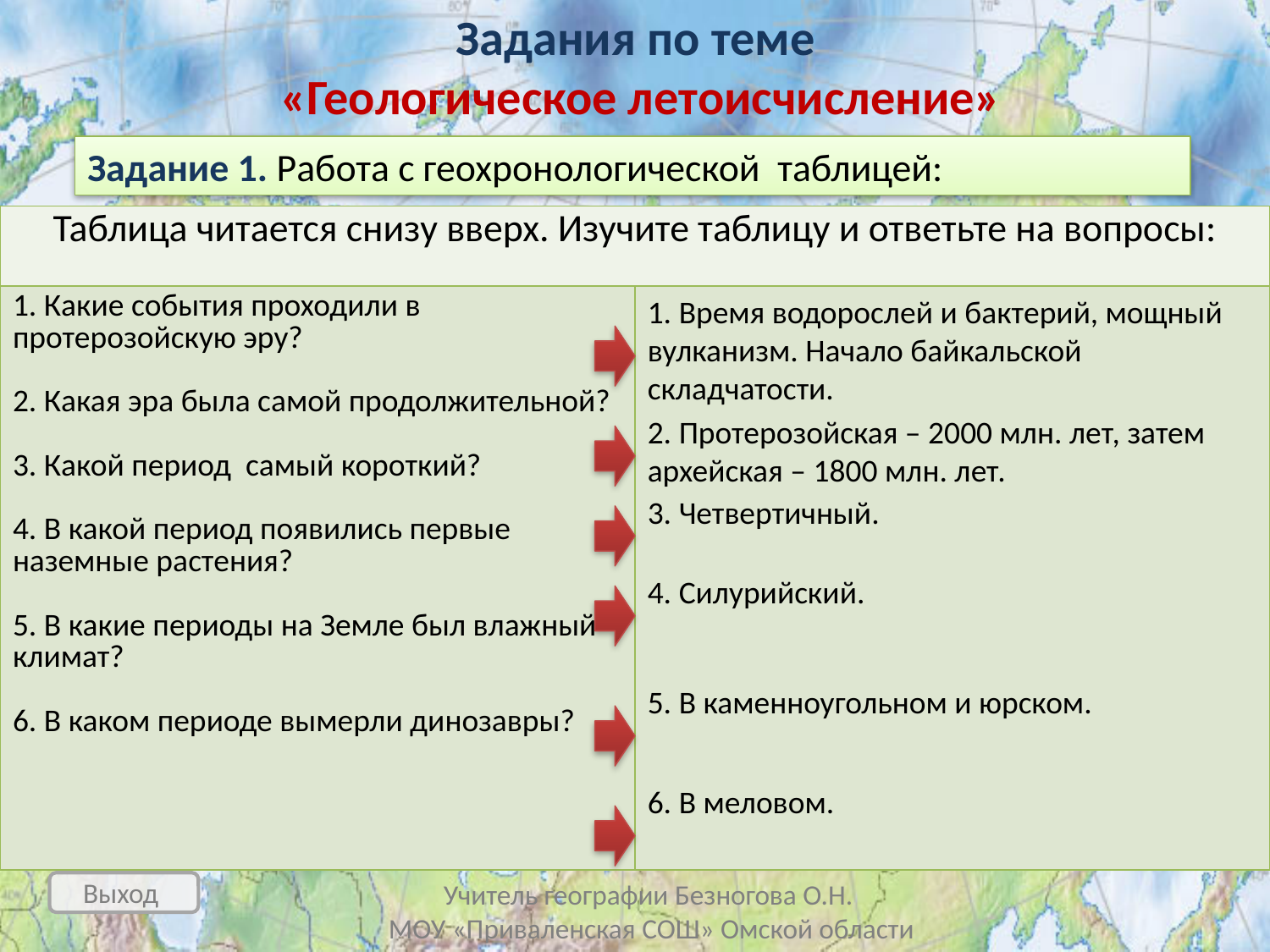

Задания по теме
 «Геологическое летоисчисление»
Задание 1. Работа с геохронологической  таблицей:
| Таблица читается снизу вверх. Изучите таблицу и ответьте на вопросы: |  |
| --- | --- |
| 1. Какие события проходили в протерозойскую эру? 2. Какая эра была самой продолжительной? 3. Какой период самый короткий? 4. В какой период появились первые наземные растения? 5. В какие периоды на Земле был влажный климат? 6. В каком периоде вымерли динозавры? |  |
1. Время водорослей и бактерий, мощный вулканизм. Начало байкальской складчатости.

2. Протерозойская – 2000 млн. лет, затем архейская – 1800 млн. лет.

3. Четвертичный.

4. Силурийский.

5. В каменноугольном и юрском.

6. В меловом.

Учитель географии Безногова О.Н.
МОУ «Приваленская СОШ» Омской области
Выход